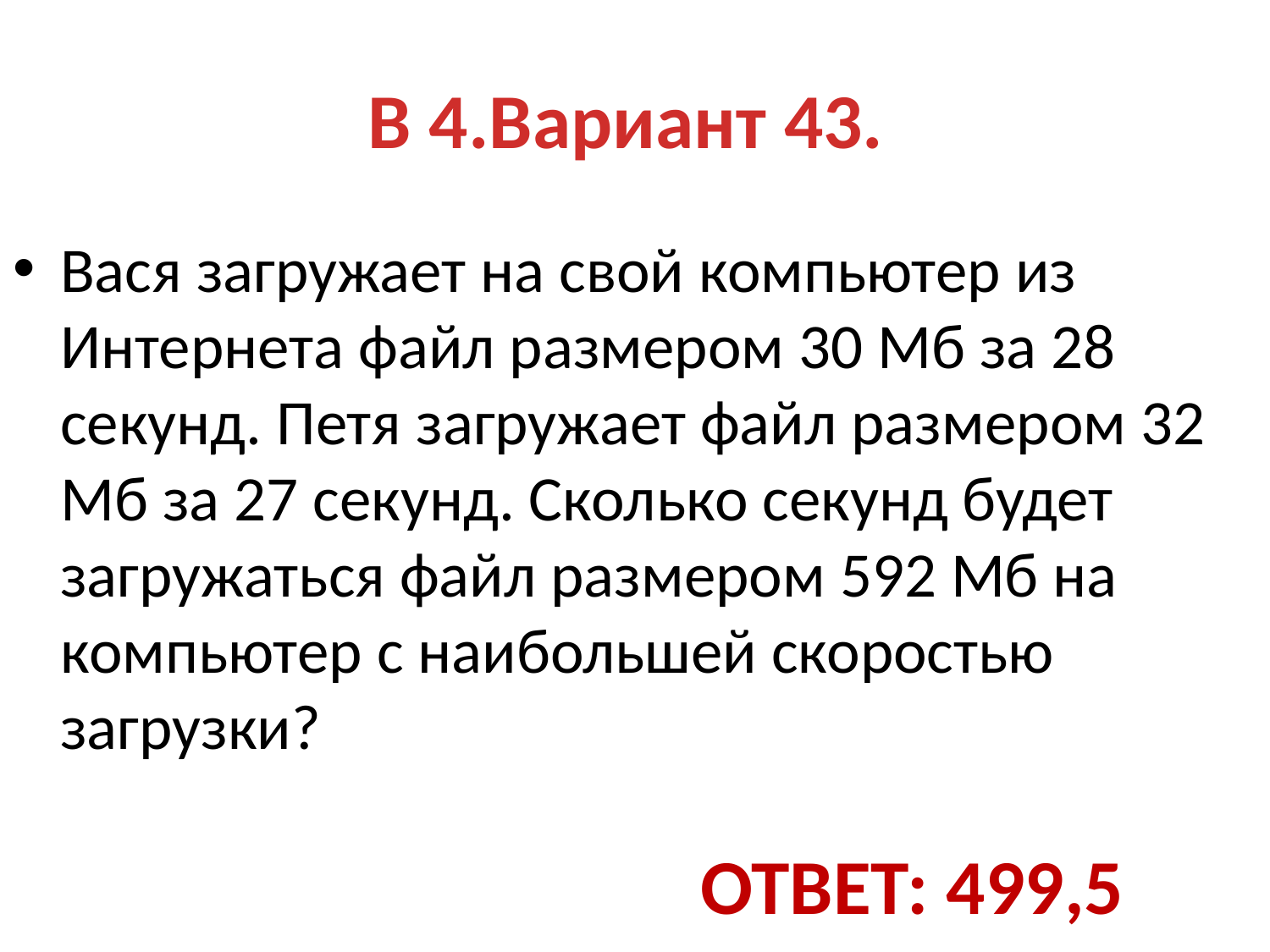

# В 4.Вариант 43.
Вася загружает на свой компьютер из Интернета файл размером 30 Мб за 28 секунд. Петя загружает файл размером 32 Мб за 27 секунд. Сколько секунд будет загружаться файл размером 592 Мб на компьютер с наибольшей скоростью загрузки?
Ответ: 499,5